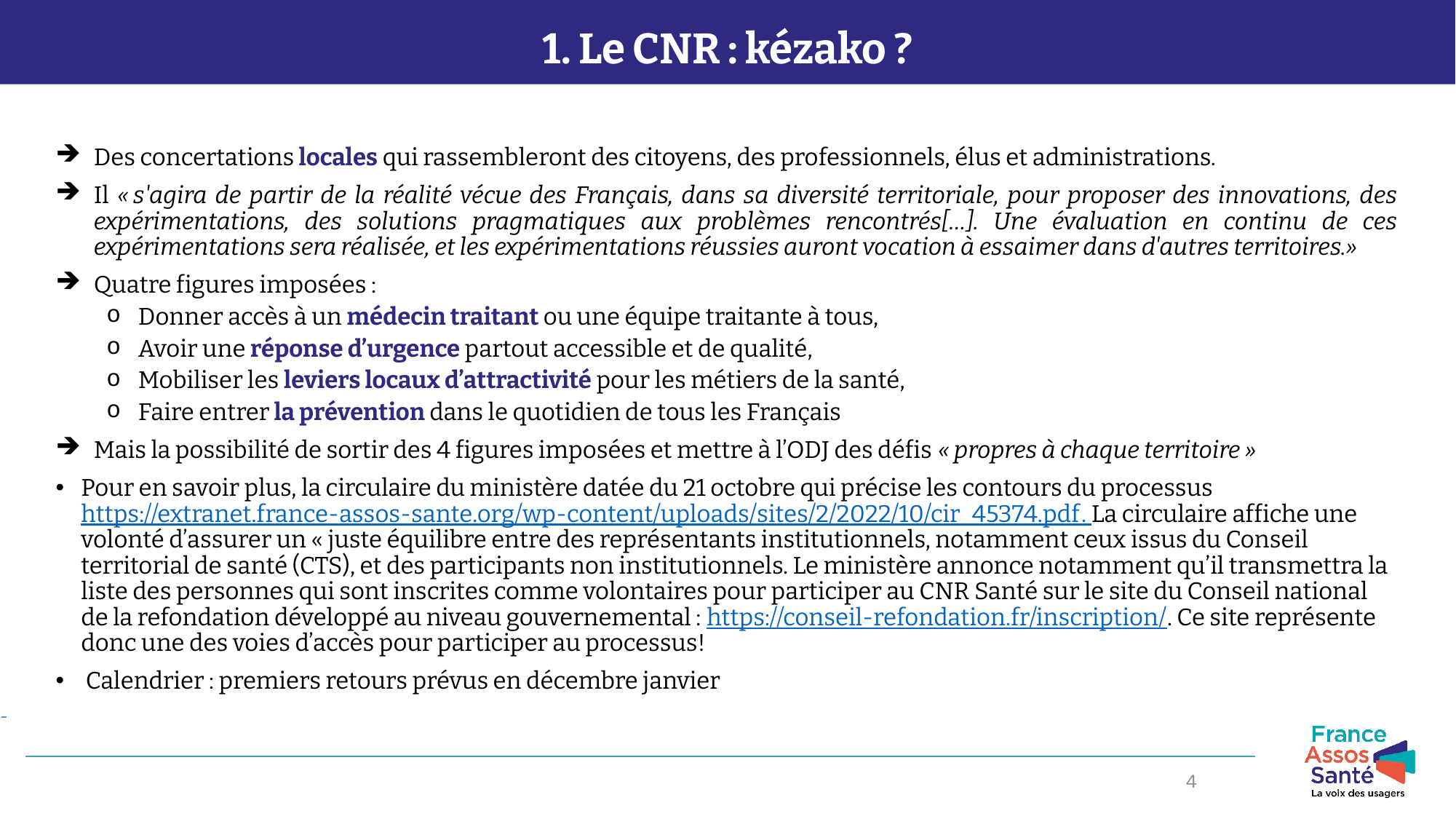

1. Le CNR : kézako ?

Des concertations locales qui rassembleront des citoyens, des professionnels, élus et administrations.
Il « s'agira de partir de la réalité vécue des Français, dans sa diversité territoriale, pour proposer des innovations, des expérimentations, des solutions pragmatiques aux problèmes rencontrés[…]. Une évaluation en continu de ces expérimentations sera réalisée, et les expérimentations réussies auront vocation à essaimer dans d'autres territoires.»
Quatre figures imposées :
Donner accès à un médecin traitant ou une équipe traitante à tous,
Avoir une réponse d’urgence partout accessible et de qualité,
Mobiliser les leviers locaux d’attractivité pour les métiers de la santé,
Faire entrer la prévention dans le quotidien de tous les Français
Mais la possibilité de sortir des 4 figures imposées et mettre à l’ODJ des défis « propres à chaque territoire »
Pour en savoir plus, la circulaire du ministère datée du 21 octobre qui précise les contours du processus  https://extranet.france-assos-sante.org/wp-content/uploads/sites/2/2022/10/cir_45374.pdf. La circulaire affiche une volonté d’assurer un « juste équilibre entre des représentants institutionnels, notamment ceux issus du Conseil territorial de santé (CTS), et des participants non institutionnels. Le ministère annonce notamment qu’il transmettra la liste des personnes qui sont inscrites comme volontaires pour participer au CNR Santé sur le site du Conseil national de la refondation développé au niveau gouvernemental : https://conseil-refondation.fr/inscription/. Ce site représente donc une des voies d’accès pour participer au processus!
 Calendrier : premiers retours prévus en décembre janvier
4